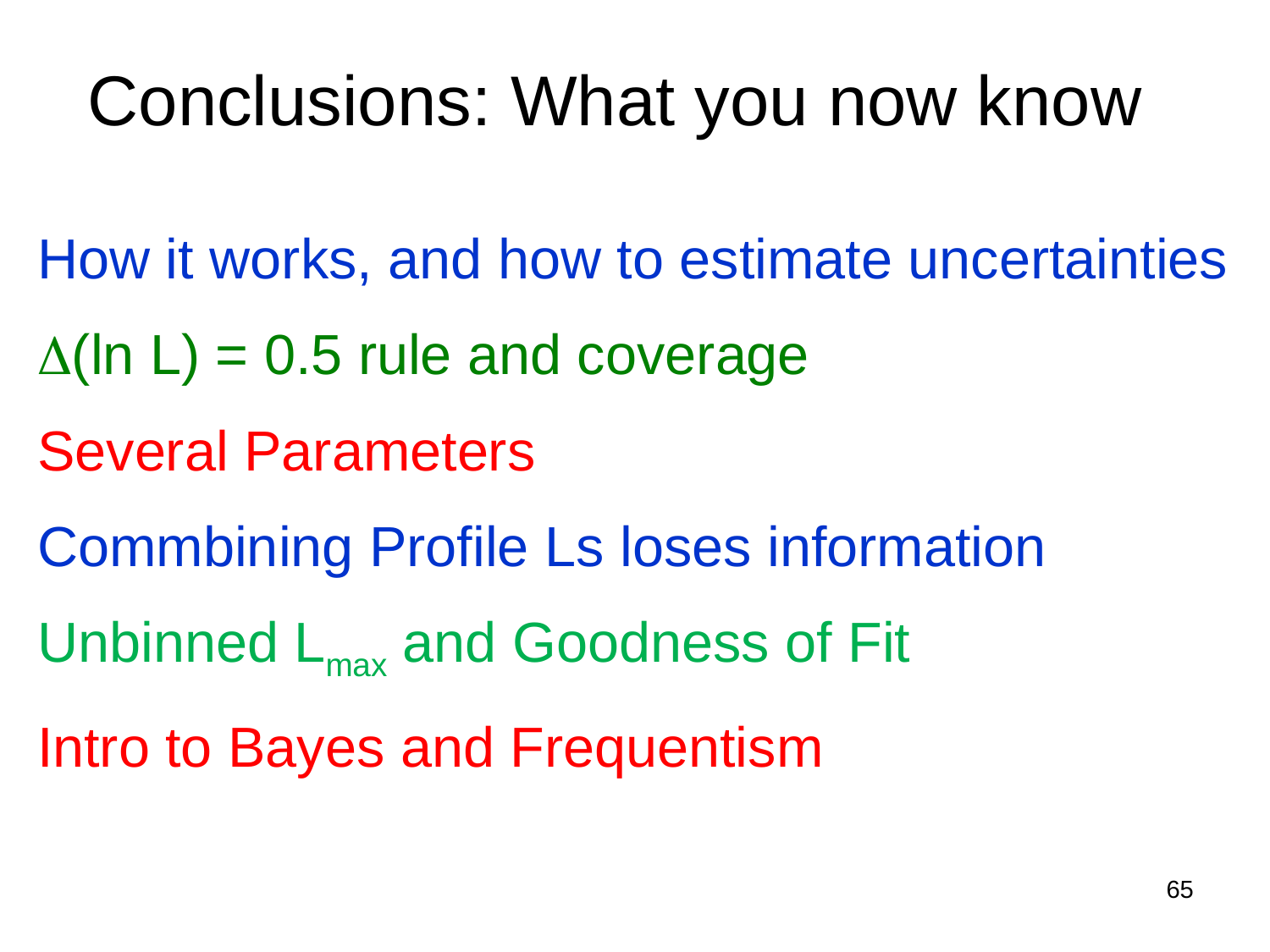

# Conclusions: What you now know
How it works, and how to estimate uncertainties
Δ(ln L) = 0.5 rule and coverage
Several Parameters
Commbining Profile Ls loses information
Unbinned Lmax and Goodness of Fit
Intro to Bayes and Frequentism
65